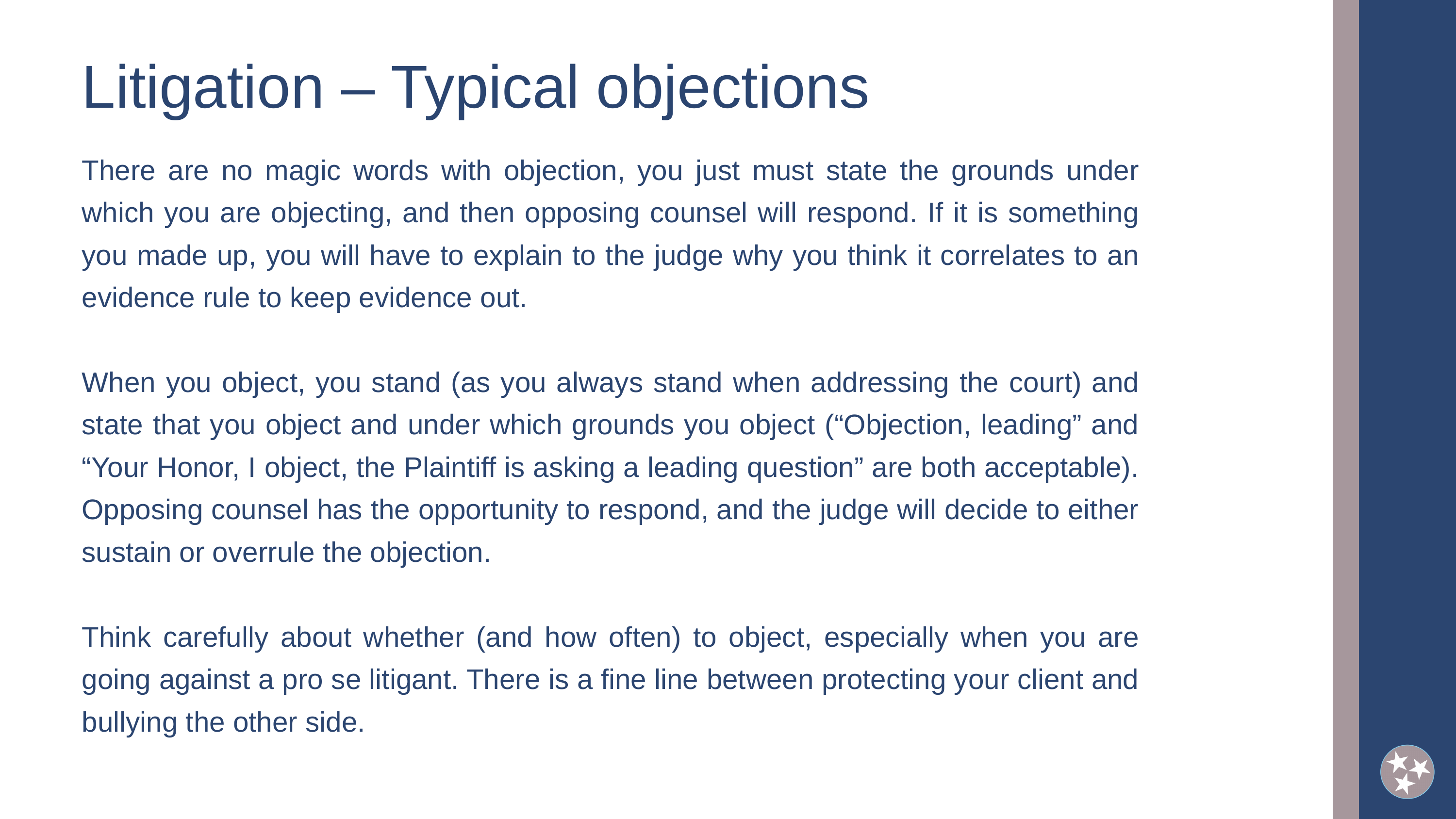

Litigation – Typical objections
There are no magic words with objection, you just must state the grounds under which you are objecting, and then opposing counsel will respond. If it is something you made up, you will have to explain to the judge why you think it correlates to an evidence rule to keep evidence out.

When you object, you stand (as you always stand when addressing the court) and state that you object and under which grounds you object (“Objection, leading” and “Your Honor, I object, the Plaintiff is asking a leading question” are both acceptable). Opposing counsel has the opportunity to respond, and the judge will decide to either sustain or overrule the objection.

Think carefully about whether (and how often) to object, especially when you are going against a pro se litigant. There is a fine line between protecting your client and bullying the other side.
2